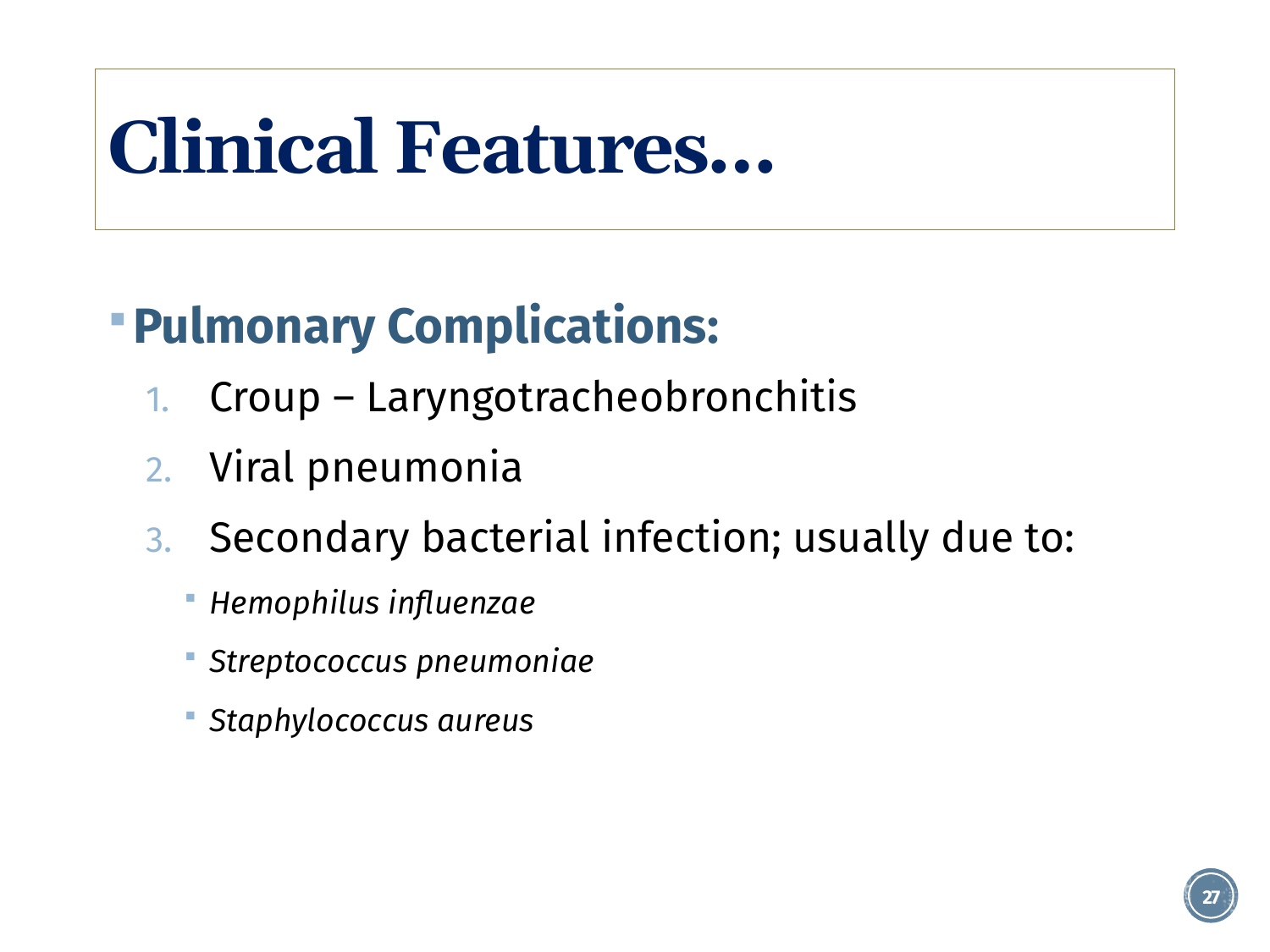

# Clinical Features…
Pulmonary Complications:
Croup – Laryngotracheobronchitis
Viral pneumonia
Secondary bacterial infection; usually due to:
Hemophilus influenzae
Streptococcus pneumoniae
Staphylococcus aureus
27